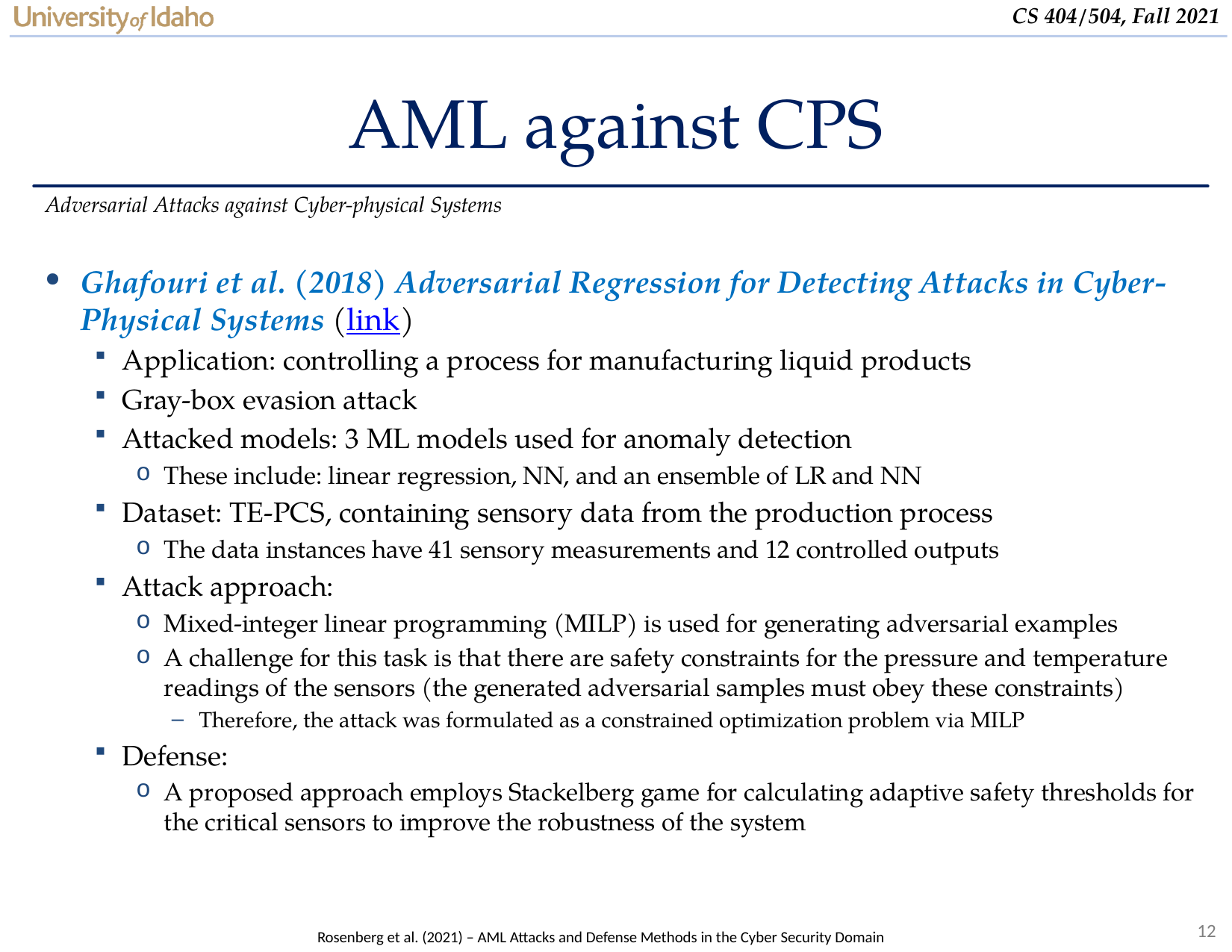

# AML against CPS
Adversarial Attacks against Cyber-physical Systems

Ghafouri et al. (2018) Adversarial Regression for Detecting Attacks in Cyber-Physical Systems (link)
Application: controlling a process for manufacturing liquid products
Gray-box evasion attack
Attacked models: 3 ML models used for anomaly detection
These include: linear regression, NN, and an ensemble of LR and NN
Dataset: TE-PCS, containing sensory data from the production process
The data instances have 41 sensory measurements and 12 controlled outputs
Attack approach:
Mixed-integer linear programming (MILP) is used for generating adversarial examples
A challenge for this task is that there are safety constraints for the pressure and temperature readings of the sensors (the generated adversarial samples must obey these constraints)
Therefore, the attack was formulated as a constrained optimization problem via MILP
Defense:
A proposed approach employs Stackelberg game for calculating adaptive safety thresholds for the critical sensors to improve the robustness of the system

Rosenberg et al. (2021) – AML Attacks and Defense Methods in the Cyber Security Domain